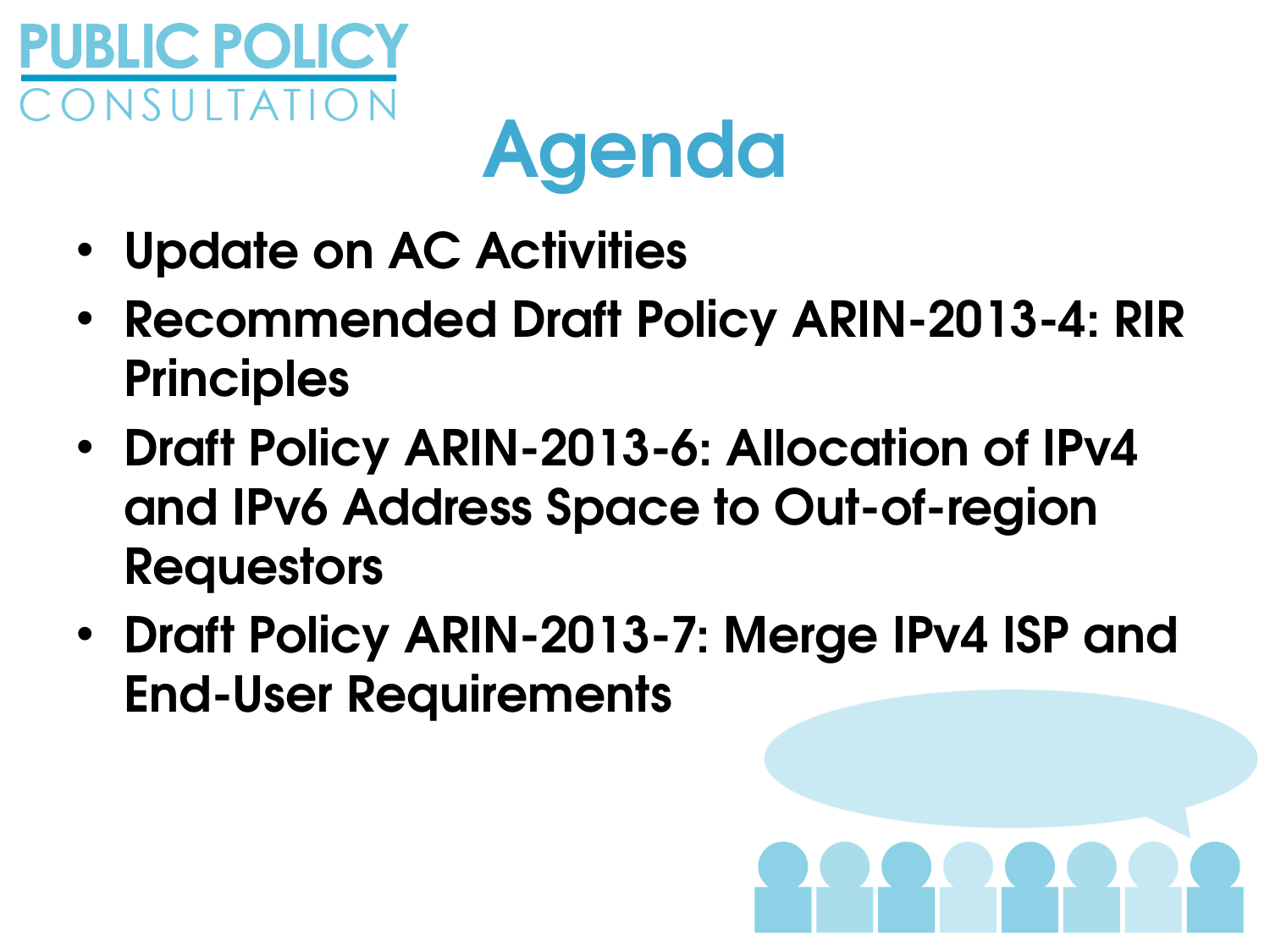

# Agenda
Update on AC Activities
Recommended Draft Policy ARIN-2013-4: RIR Principles
Draft Policy ARIN-2013-6: Allocation of IPv4 and IPv6 Address Space to Out-of-region Requestors
Draft Policy ARIN-2013-7: Merge IPv4 ISP and End-User Requirements